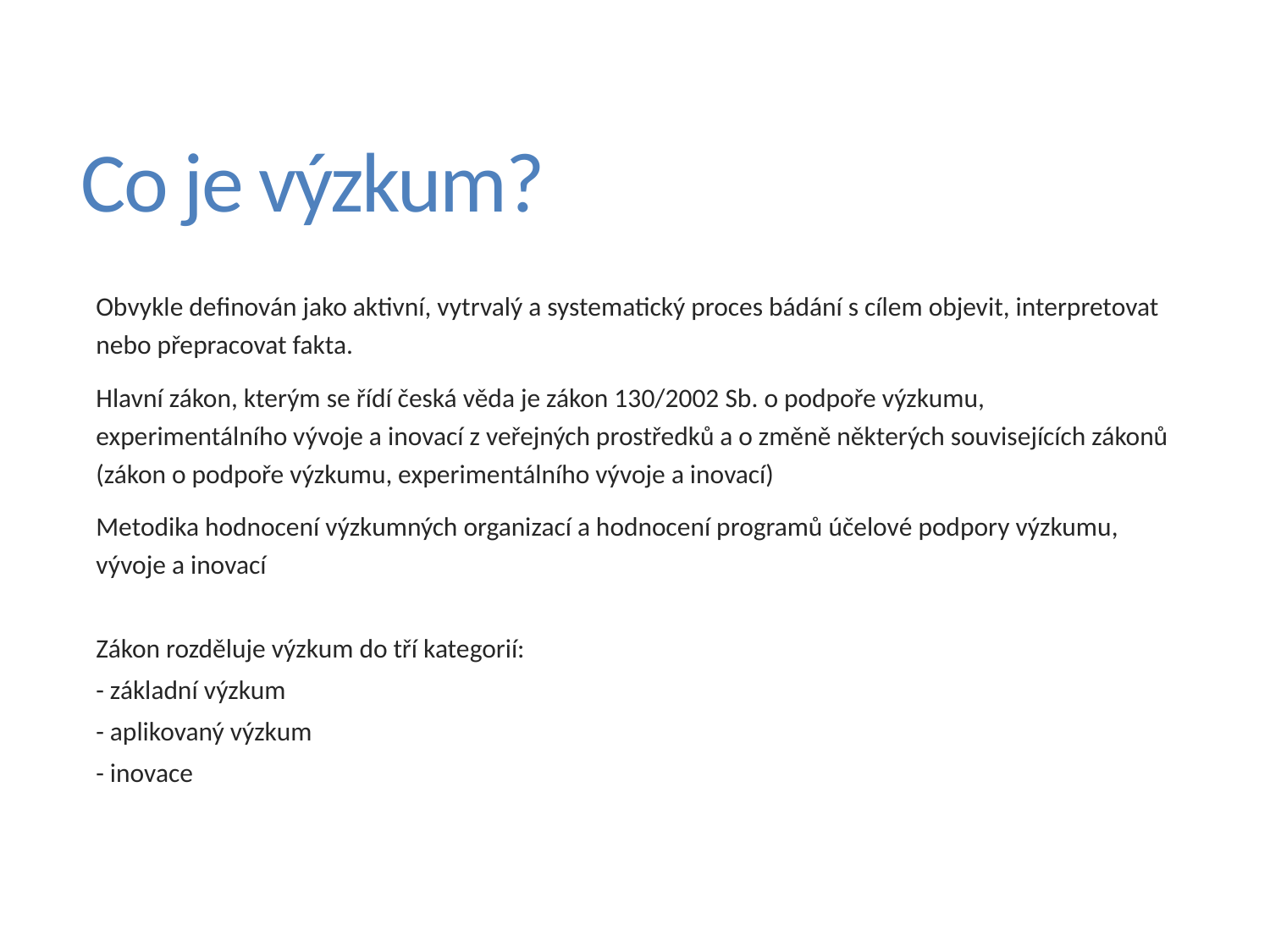

# Co je výzkum?
Obvykle definován jako aktivní, vytrvalý a systematický proces bádání s cílem objevit, interpretovat nebo přepracovat fakta.
Hlavní zákon, kterým se řídí česká věda je zákon 130/2002 Sb. o podpoře výzkumu, experimentálního vývoje a inovací z veřejných prostředků a o změně některých souvisejících zákonů (zákon o podpoře výzkumu, experimentálního vývoje a inovací)
Metodika hodnocení výzkumných organizací a hodnocení programů účelové podpory výzkumu, vývoje a inovací

Zákon rozděluje výzkum do tří kategorií:
- základní výzkum
- aplikovaný výzkum
- inovace